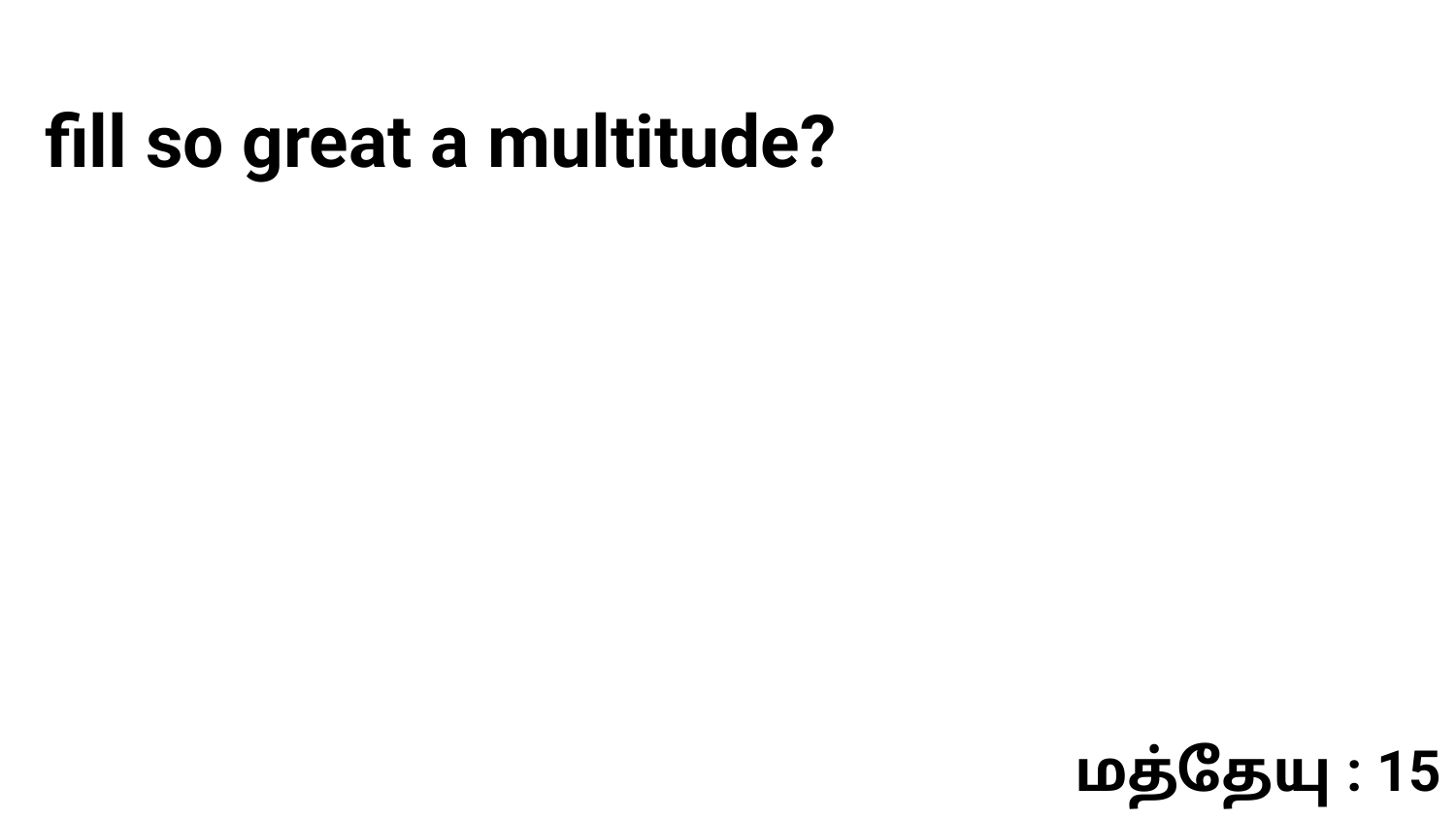

fill so great a multitude?
மத்தேயு : 15